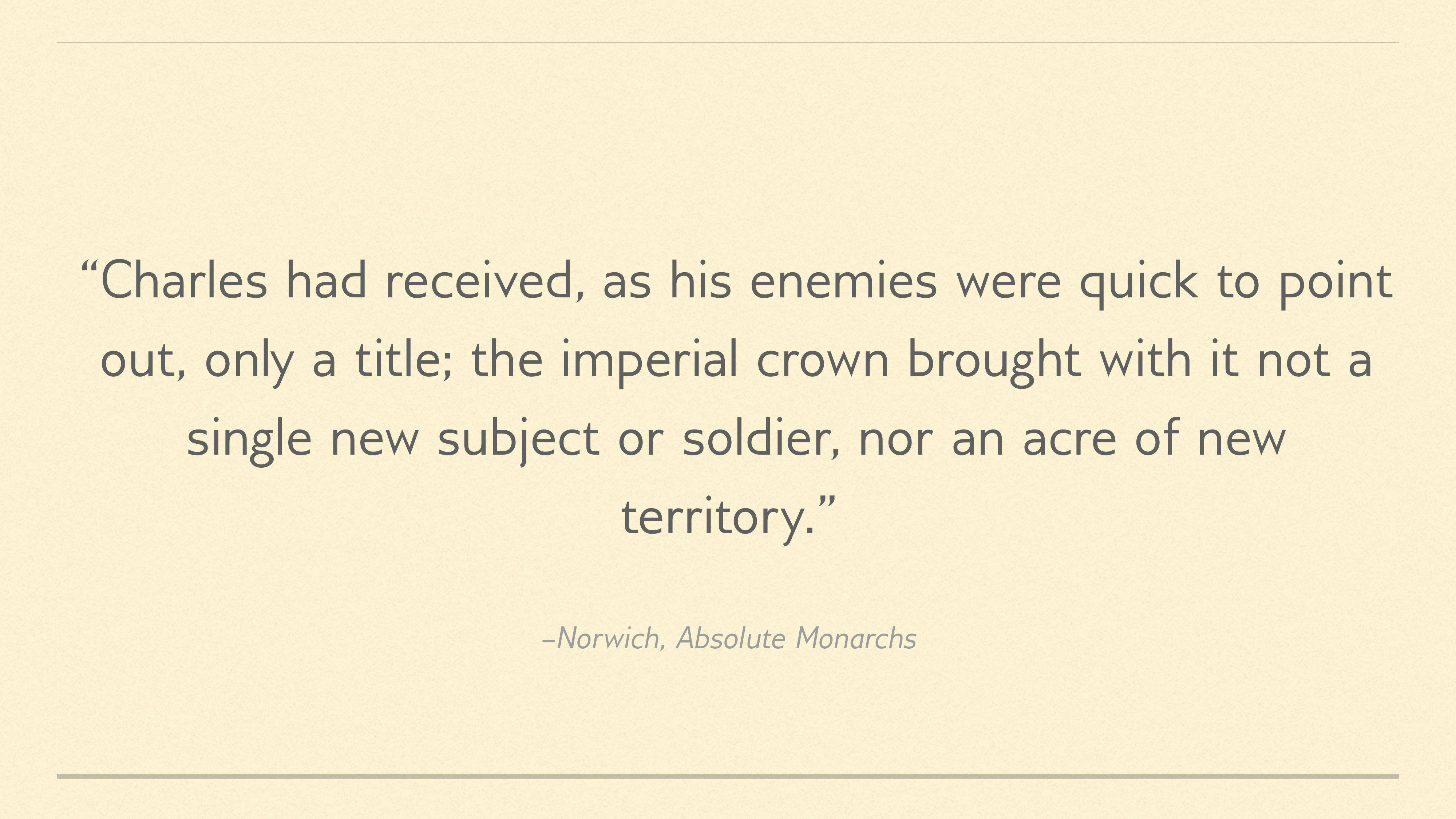

“Charles had received, as his enemies were quick to point out, only a title; the imperial crown brought with it not a single new subject or soldier, nor an acre of new territory.”
–Norwich, Absolute Monarchs